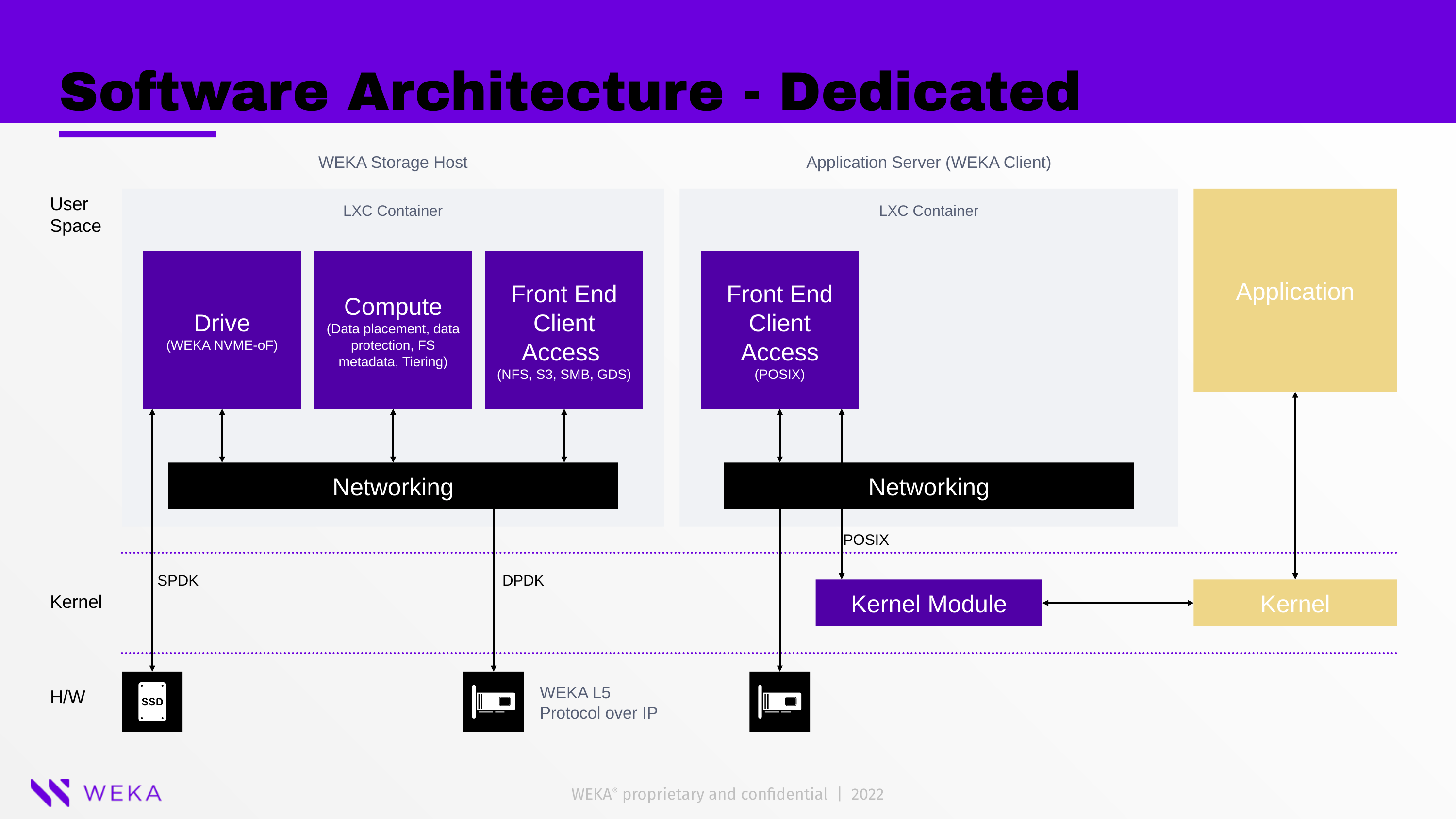

# Software Architecture - Dedicated
Application Server (WEKA Client)
WEKA Storage Host
User
Space

Application
LXC Container
LXC Container
Drive
(WEKA NVME-oF)
Compute
(Data placement, data protection, FS metadata, Tiering)
Front End
Client Access
(NFS, S3, SMB, GDS)
Front End
Client Access
(POSIX)
Networking
Networking
POSIX
SPDK
DPDK
Kernel Module
Kernel
Kernel

WEKA L5
Protocol over IP
H/W